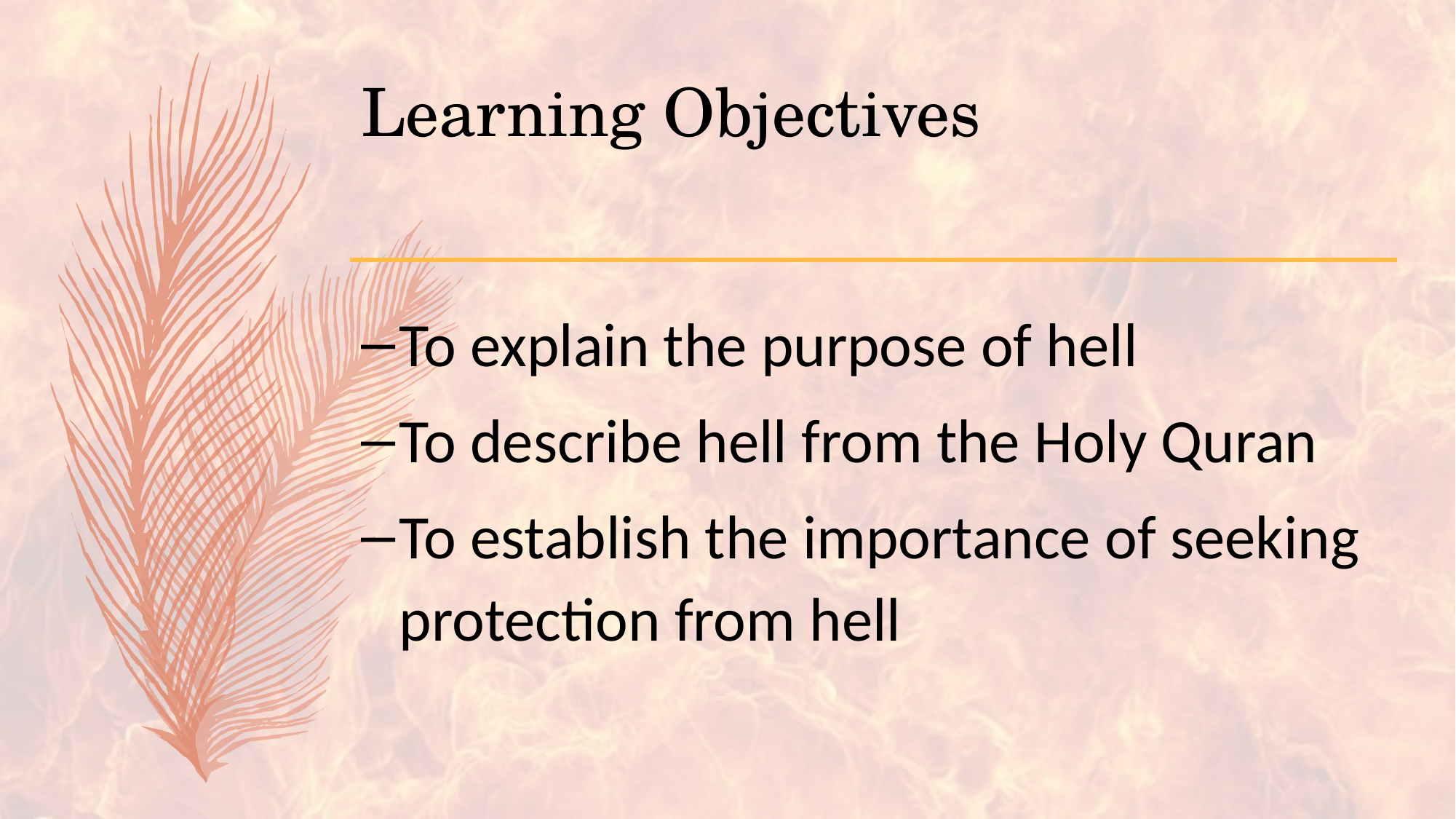

# Learning Objectives
To explain the purpose of hell
To describe hell from the Holy Quran
To establish the importance of seeking protection from hell